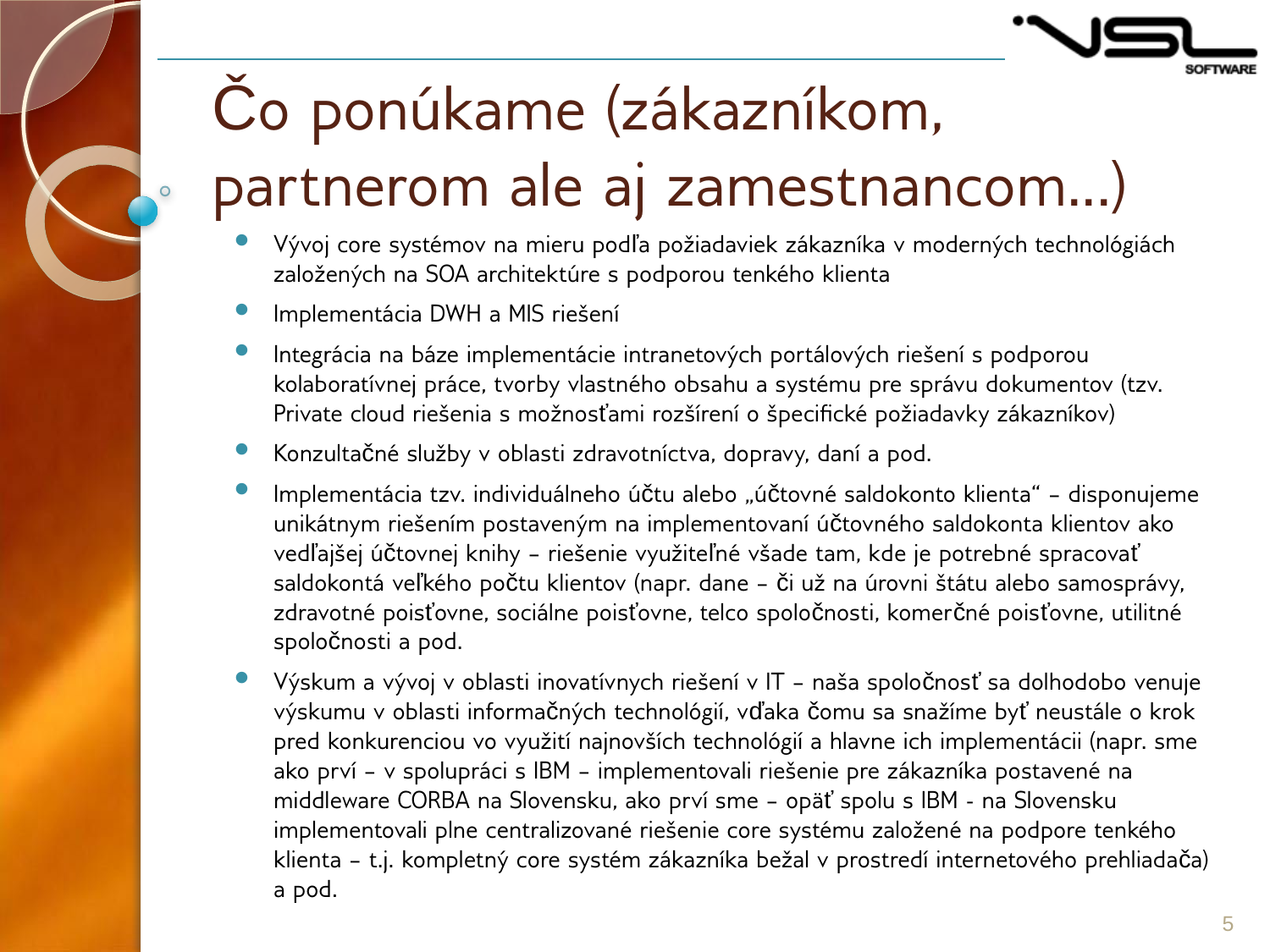

# Čo ponúkame (zákazníkom, partnerom ale aj zamestnancom...)
Vývoj core systémov na mieru podľa požiadaviek zákazníka v moderných technológiách založených na SOA architektúre s podporou tenkého klienta
Implementácia DWH a MIS riešení
Integrácia na báze implementácie intranetových portálových riešení s podporou kolaboratívnej práce, tvorby vlastného obsahu a systému pre správu dokumentov (tzv. Private cloud riešenia s možnosťami rozšírení o špecifické požiadavky zákazníkov)
Konzultačné služby v oblasti zdravotníctva, dopravy, daní a pod.
Implementácia tzv. individuálneho účtu alebo „účtovné saldokonto klienta“ – disponujeme unikátnym riešením postaveným na implementovaní účtovného saldokonta klientov ako vedľajšej účtovnej knihy – riešenie využiteľné všade tam, kde je potrebné spracovať saldokontá veľkého počtu klientov (napr. dane – či už na úrovni štátu alebo samosprávy, zdravotné poisťovne, sociálne poisťovne, telco spoločnosti, komerčné poisťovne, utilitné spoločnosti a pod.
Výskum a vývoj v oblasti inovatívnych riešení v IT – naša spoločnosť sa dolhodobo venuje výskumu v oblasti informačných technológií, vďaka čomu sa snažíme byť neustále o krok pred konkurenciou vo využití najnovších technológií a hlavne ich implementácii (napr. sme ako prví – v spolupráci s IBM – implementovali riešenie pre zákazníka postavené na middleware CORBA na Slovensku, ako prví sme – opäť spolu s IBM - na Slovensku implementovali plne centralizované riešenie core systému založené na podpore tenkého klienta – t.j. kompletný core systém zákazníka bežal v prostredí internetového prehliadača) a pod.

5